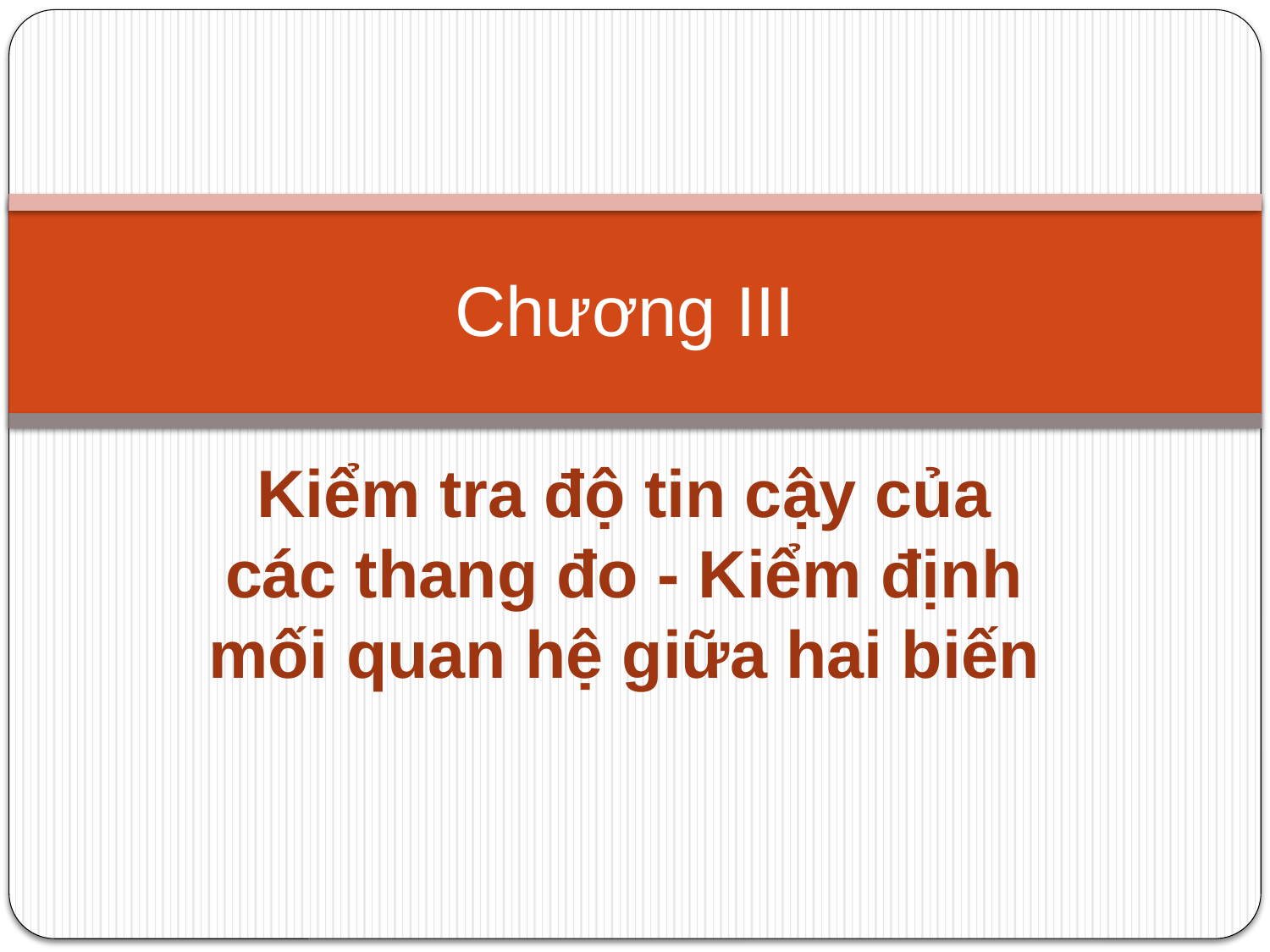

# Chương III
Kiểm tra độ tin cậy của các thang đo - Kiểm định mối quan hệ giữa hai biến